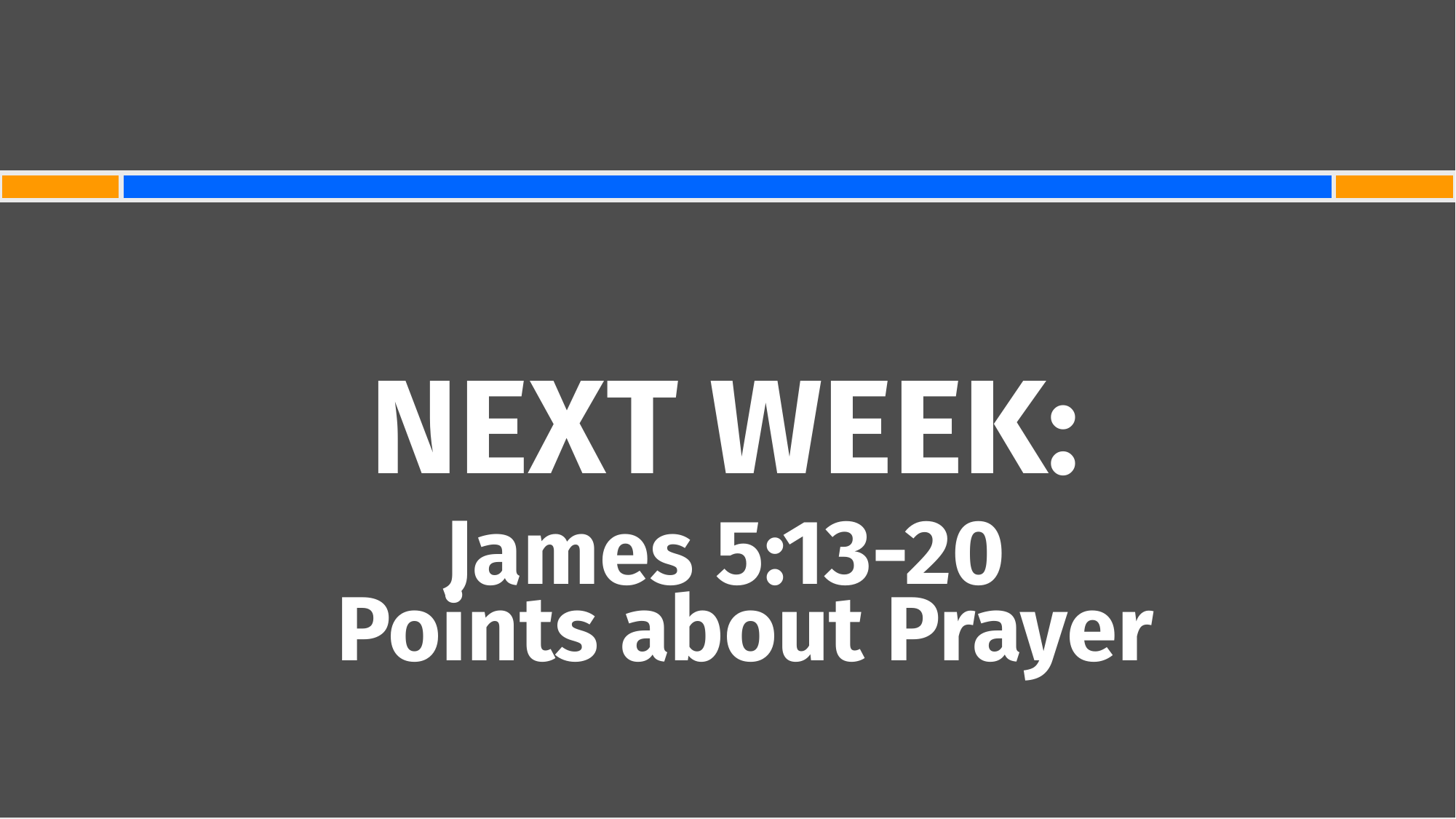

#

NEXT WEEK:
James 5:13-20
Points about Prayer